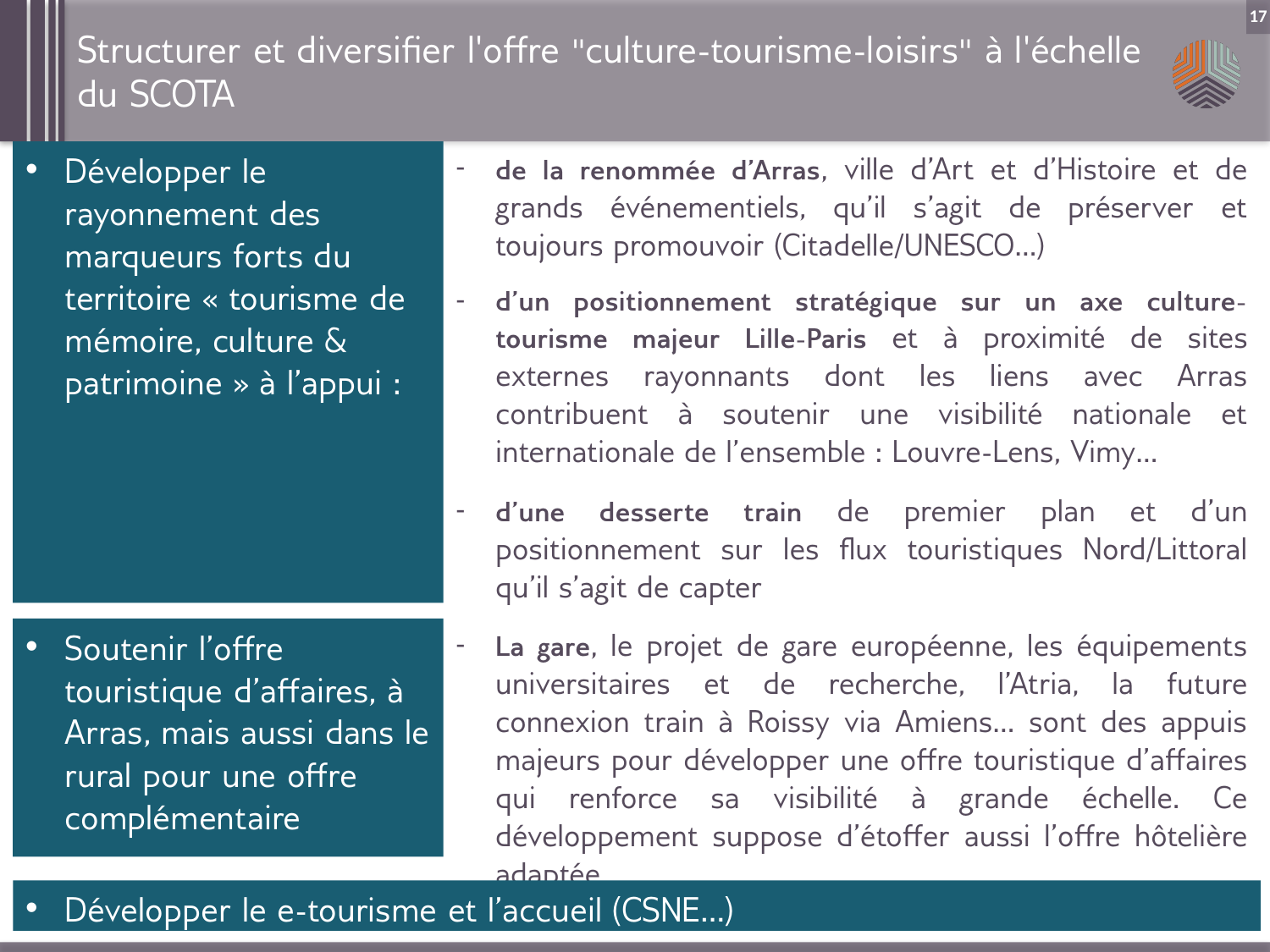

Structurer et diversifier l'offre "culture-tourisme-loisirs" à l'échelle du SCOTA
17
Développer le rayonnement des marqueurs forts du territoire « tourisme de mémoire, culture & patrimoine » à l’appui :
de la renommée d’Arras, ville d’Art et d’Histoire et de grands événementiels, qu’il s’agit de préserver et toujours promouvoir (Citadelle/UNESCO…)
d’un positionnement stratégique sur un axe culture-tourisme majeur Lille-Paris et à proximité de sites externes rayonnants dont les liens avec Arras contribuent à soutenir une visibilité nationale et internationale de l’ensemble : Louvre-Lens, Vimy…
d’une desserte train de premier plan et d’un positionnement sur les flux touristiques Nord/Littoral qu’il s’agit de capter
Soutenir l’offre touristique d’affaires, à Arras, mais aussi dans le rural pour une offre complémentaire
La gare, le projet de gare européenne, les équipements universitaires et de recherche, l’Atria, la future connexion train à Roissy via Amiens… sont des appuis majeurs pour développer une offre touristique d’affaires qui renforce sa visibilité à grande échelle. Ce développement suppose d’étoffer aussi l’offre hôtelière adaptée.
Développer le e-tourisme et l’accueil (CSNE…)